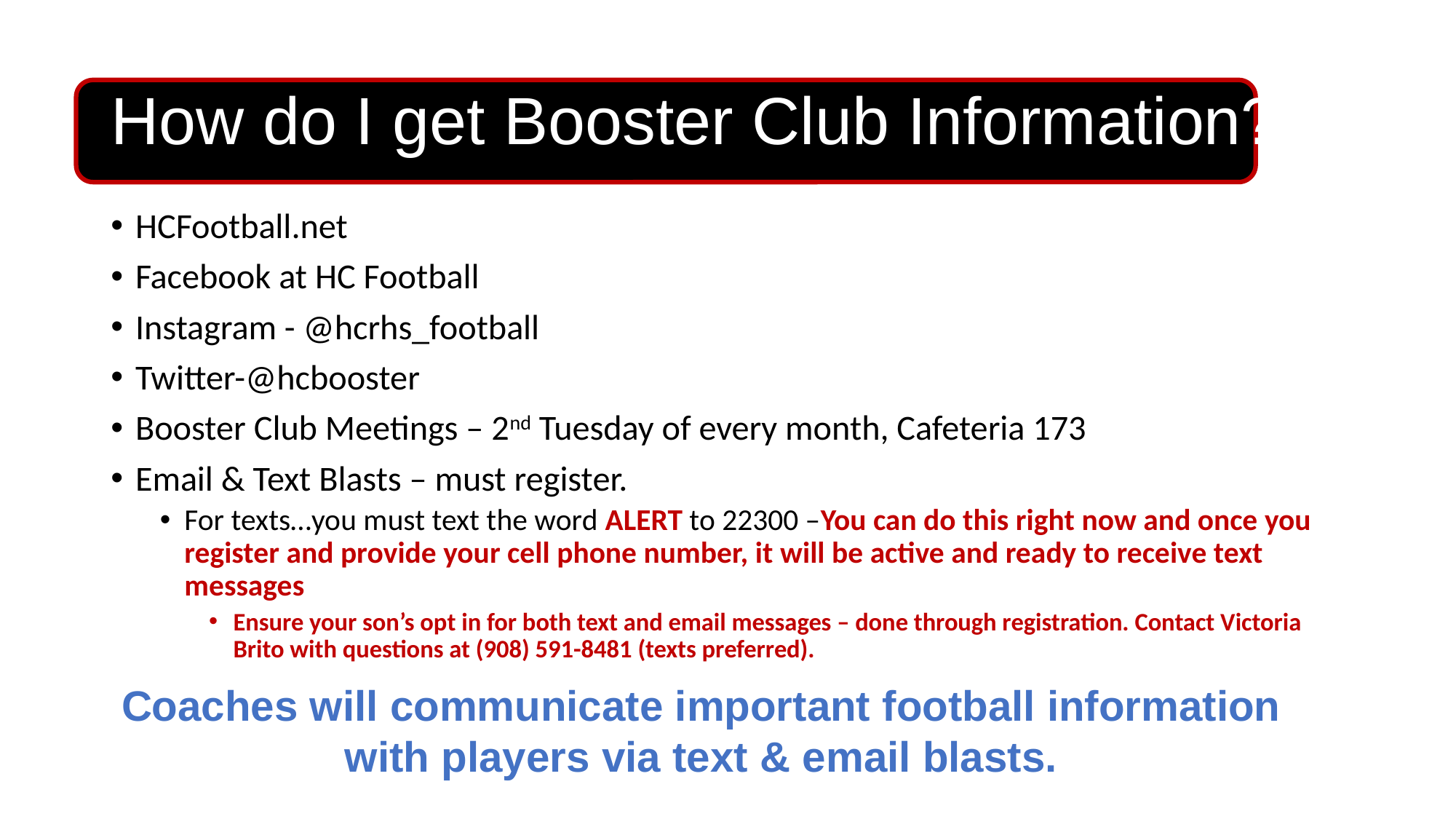

# How do I get Booster Club Information?

HCFootball.net
Facebook at HC Football
Instagram - @hcrhs_football
Twitter-@hcbooster
Booster Club Meetings – 2nd Tuesday of every month, Cafeteria 173
Email & Text Blasts – must register.
For texts…you must text the word ALERT to 22300 –You can do this right now and once you register and provide your cell phone number, it will be active and ready to receive text messages
Ensure your son’s opt in for both text and email messages – done through registration. Contact Victoria Brito with questions at (908) 591-8481 (texts preferred).
Coaches will communicate important football information with players via text & email blasts.